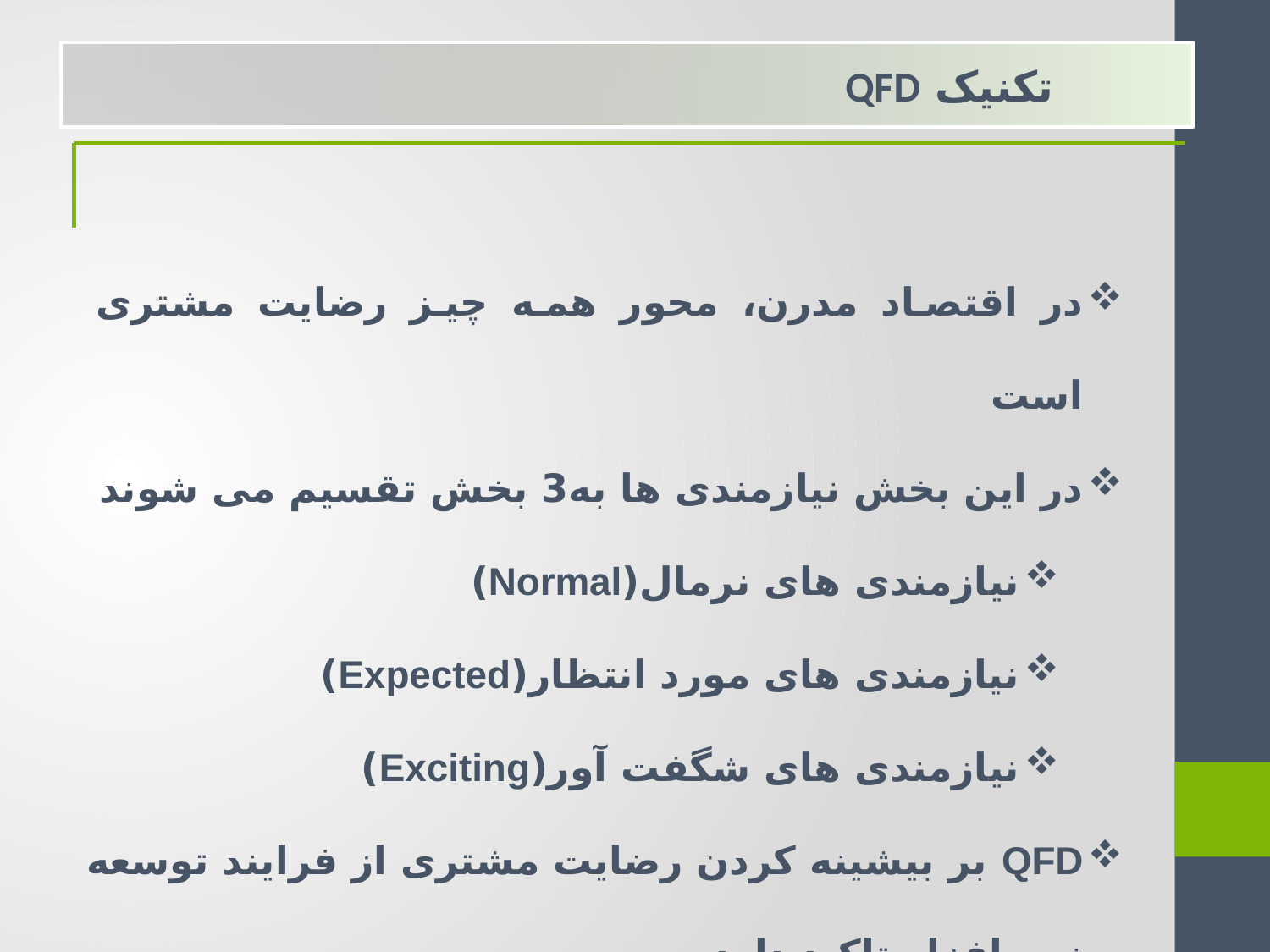

تکنیک QFD
در اقتصاد مدرن، محور همه چیز رضایت مشتری است
در این بخش نیازمندی ها به3 بخش تقسیم می شوند
نیازمندی های نرمال(Normal)
نیازمندی های مورد انتظار(Expected)
نیازمندی های شگفت آور(Exciting)
QFD بر بیشینه کردن رضایت مشتری از فرایند توسعه نرم افزار تاکید دارد
بر چیزی که برای مشتری ارزش دارد متمرکز می شود